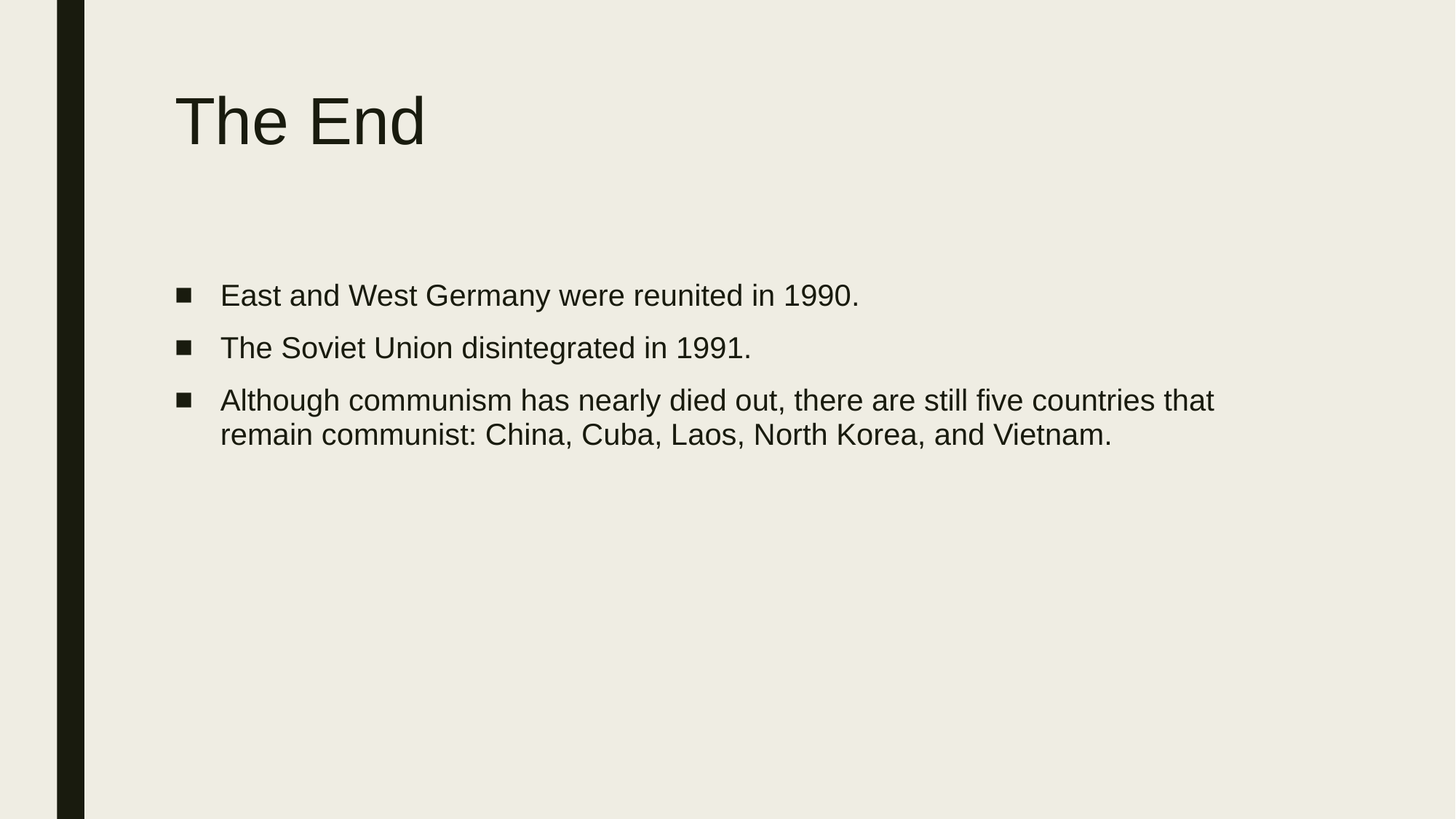

# The End
East and West Germany were reunited in 1990.
The Soviet Union disintegrated in 1991.
Although communism has nearly died out, there are still five countries that remain communist: China, Cuba, Laos, North Korea, and Vietnam.